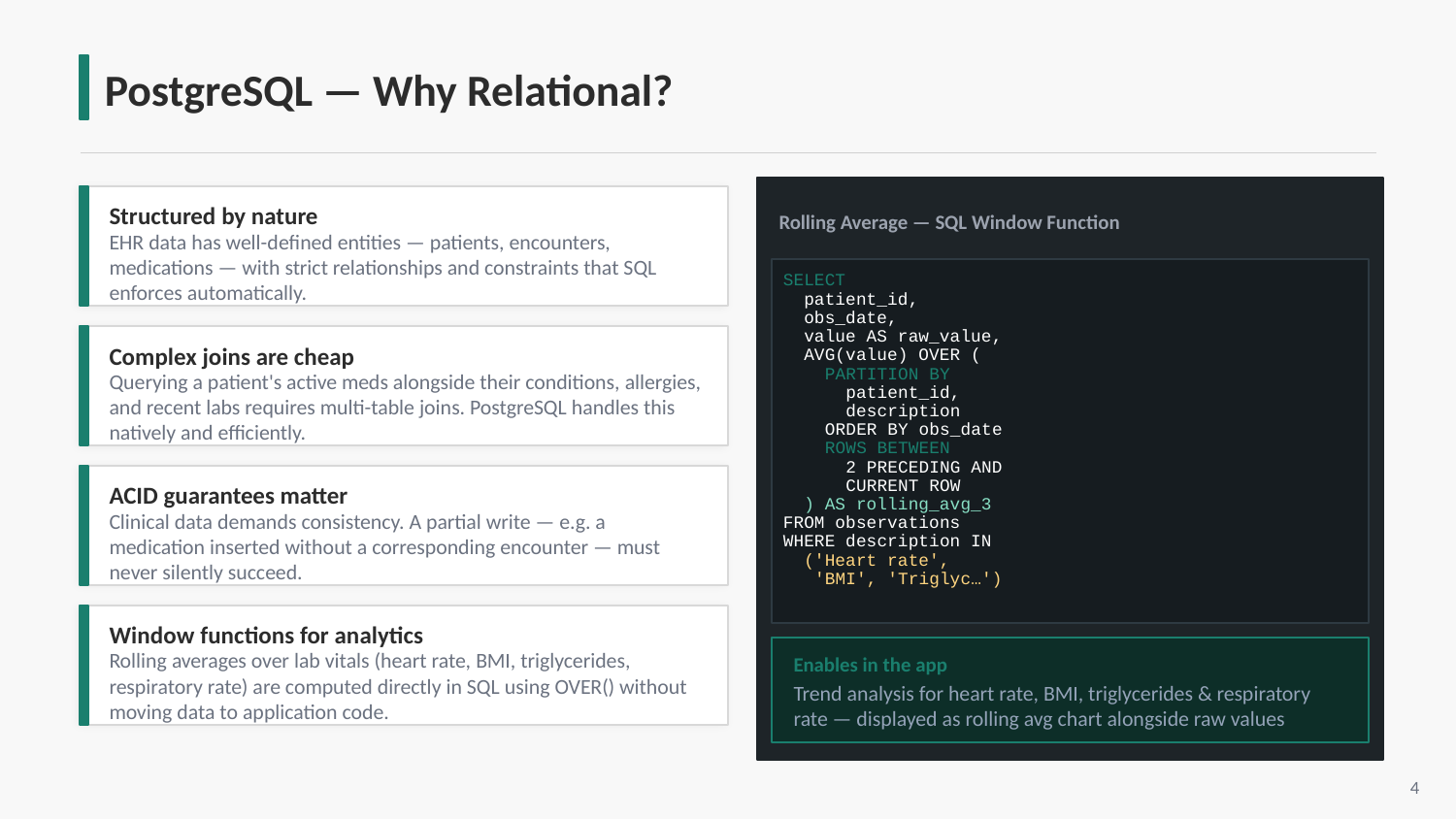

PostgreSQL — Why Relational?

Structured by nature
Rolling Average — SQL Window Function
EHR data has well-defined entities — patients, encounters, medications — with strict relationships and constraints that SQL enforces automatically.

SELECT
  patient_id,
  obs_date,
  value AS raw_value,

Complex joins are cheap
  AVG(value) OVER (
    PARTITION BY
Querying a patient's active meds alongside their conditions, allergies, and recent labs requires multi-table joins. PostgreSQL handles this natively and efficiently.
      patient_id,
      description
    ORDER BY obs_date
    ROWS BETWEEN
      2 PRECEDING AND

      CURRENT ROW
ACID guarantees matter
  ) AS rolling_avg_3
FROM observations
Clinical data demands consistency. A partial write — e.g. a medication inserted without a corresponding encounter — must never silently succeed.
WHERE description IN
  ('Heart rate',
   'BMI', 'Triglyc…')

Window functions for analytics

Enables in the app
Rolling averages over lab vitals (heart rate, BMI, triglycerides, respiratory rate) are computed directly in SQL using OVER() without moving data to application code.
Trend analysis for heart rate, BMI, triglycerides & respiratory rate — displayed as rolling avg chart alongside raw values
4